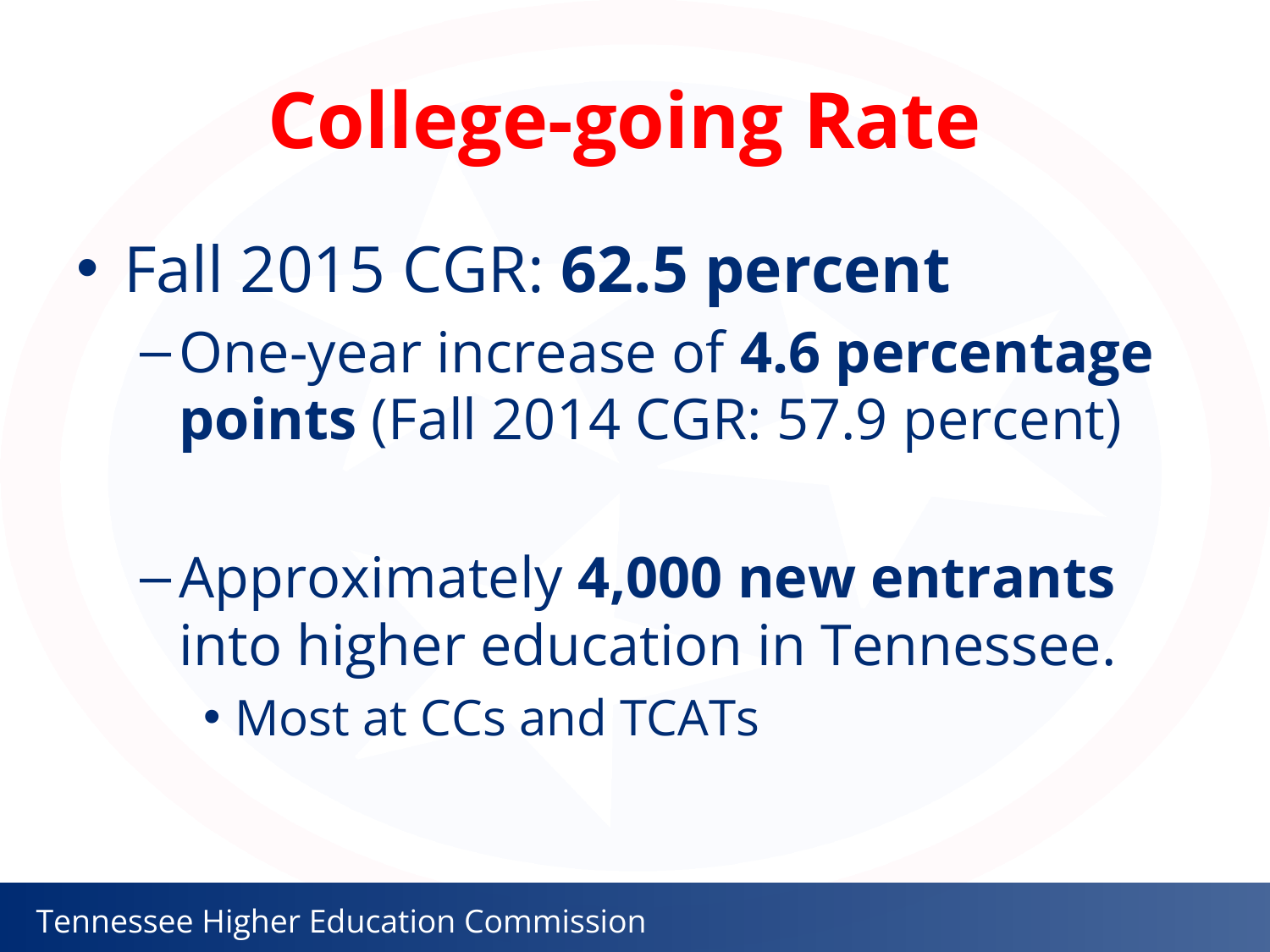

# College-going Rate
Fall 2015 CGR: 62.5 percent
One-year increase of 4.6 percentage points (Fall 2014 CGR: 57.9 percent)

Approximately 4,000 new entrants into higher education in Tennessee.
Most at CCs and TCATs